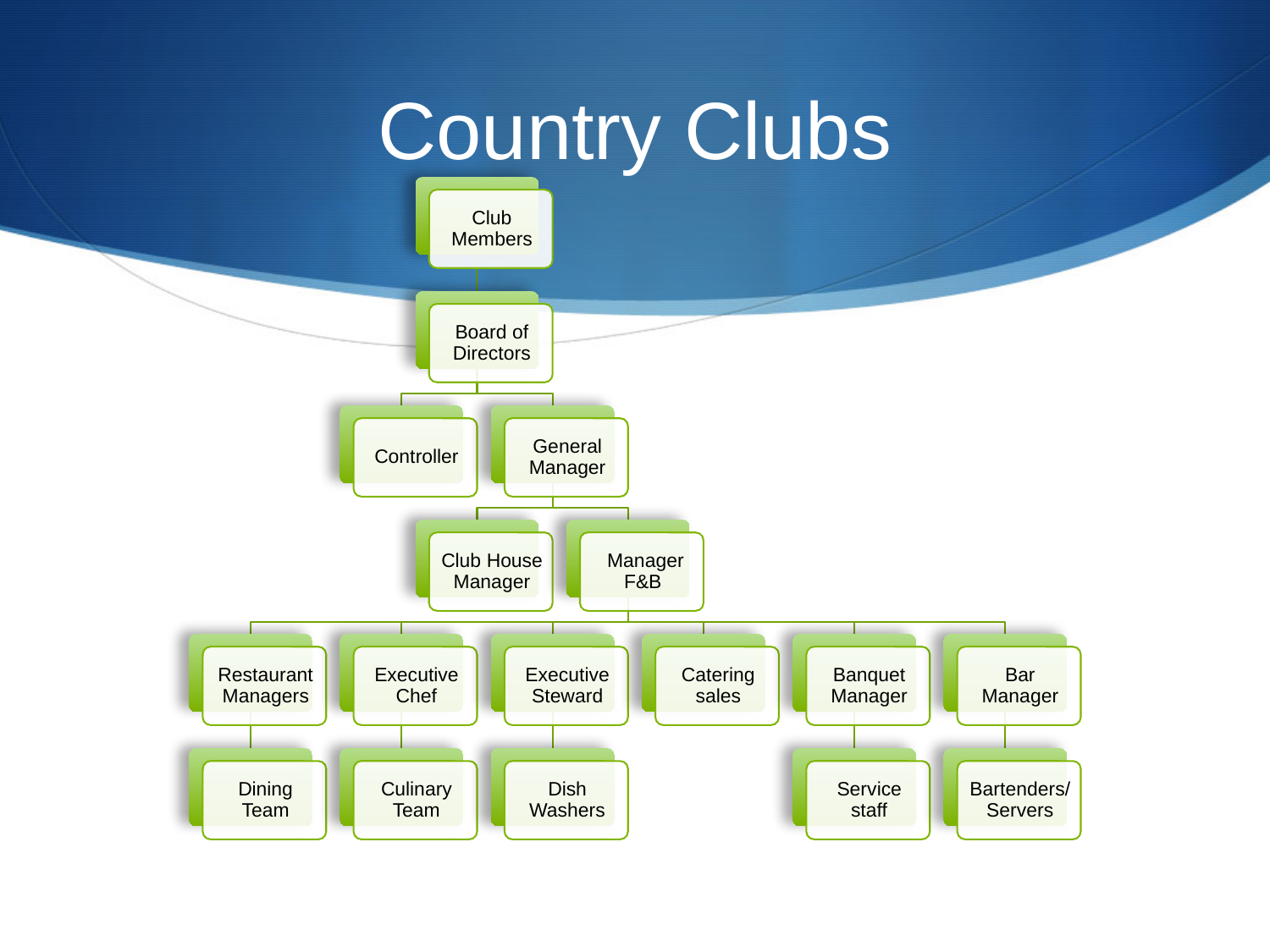

# Country Clubs
Club Members
Board of Directors
Controller
General Manager
Club House Manager
 Manager F&B
Restaurant Managers
Dining Team
Executive Chef
Culinary Team
Executive Steward
Dish Washers
Catering sales
Banquet Manager
Service staff
Bar Manager
Bartenders/Servers